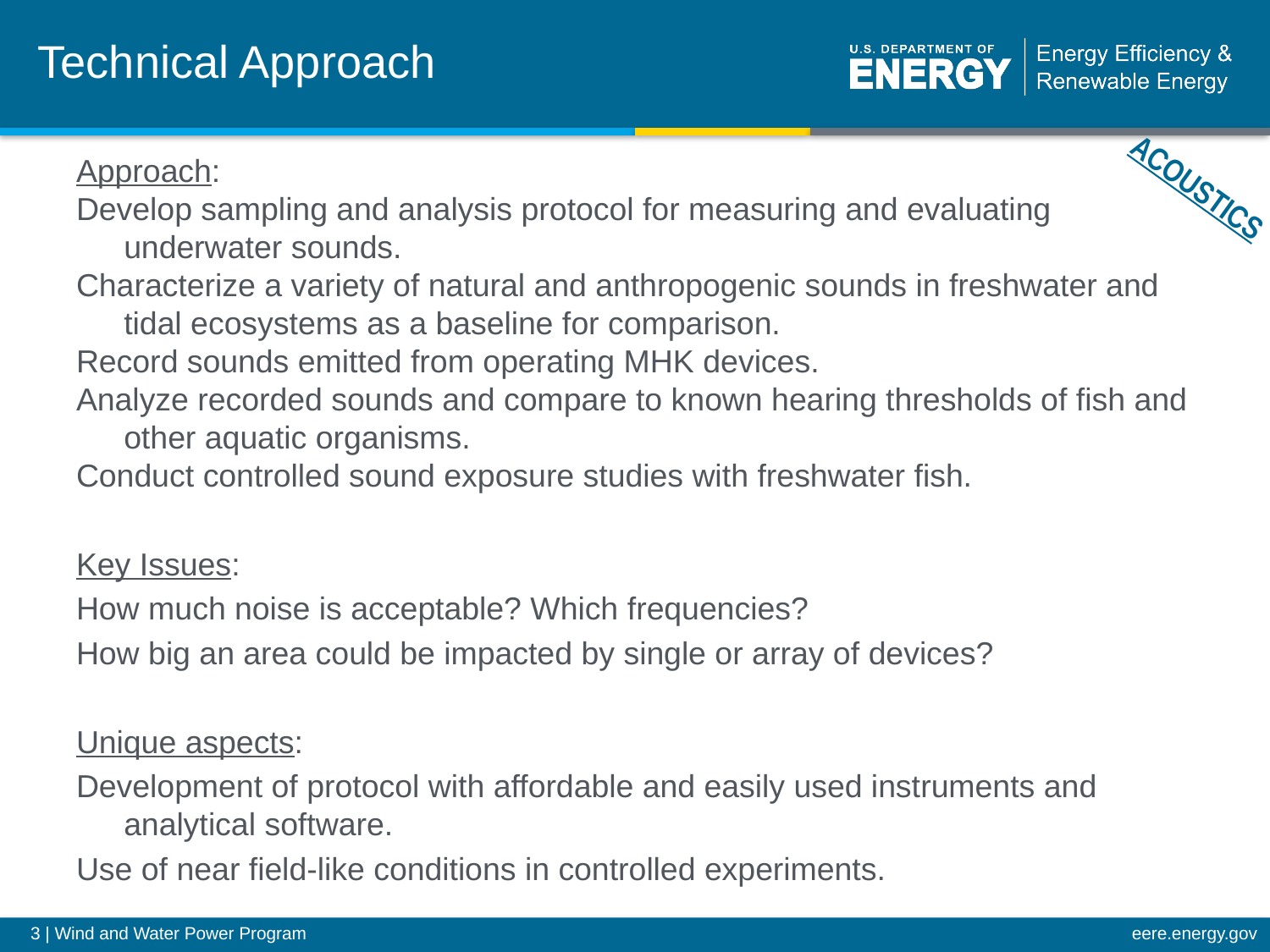

# Technical Approach
Approach:
Develop sampling and analysis protocol for measuring and evaluating underwater sounds.
Characterize a variety of natural and anthropogenic sounds in freshwater and tidal ecosystems as a baseline for comparison.
Record sounds emitted from operating MHK devices.
Analyze recorded sounds and compare to known hearing thresholds of fish and other aquatic organisms.
Conduct controlled sound exposure studies with freshwater fish.

Key Issues:
How much noise is acceptable? Which frequencies?
How big an area could be impacted by single or array of devices?

Unique aspects:
Development of protocol with affordable and easily used instruments and analytical software.
Use of near field-like conditions in controlled experiments.
ACOUSTICS